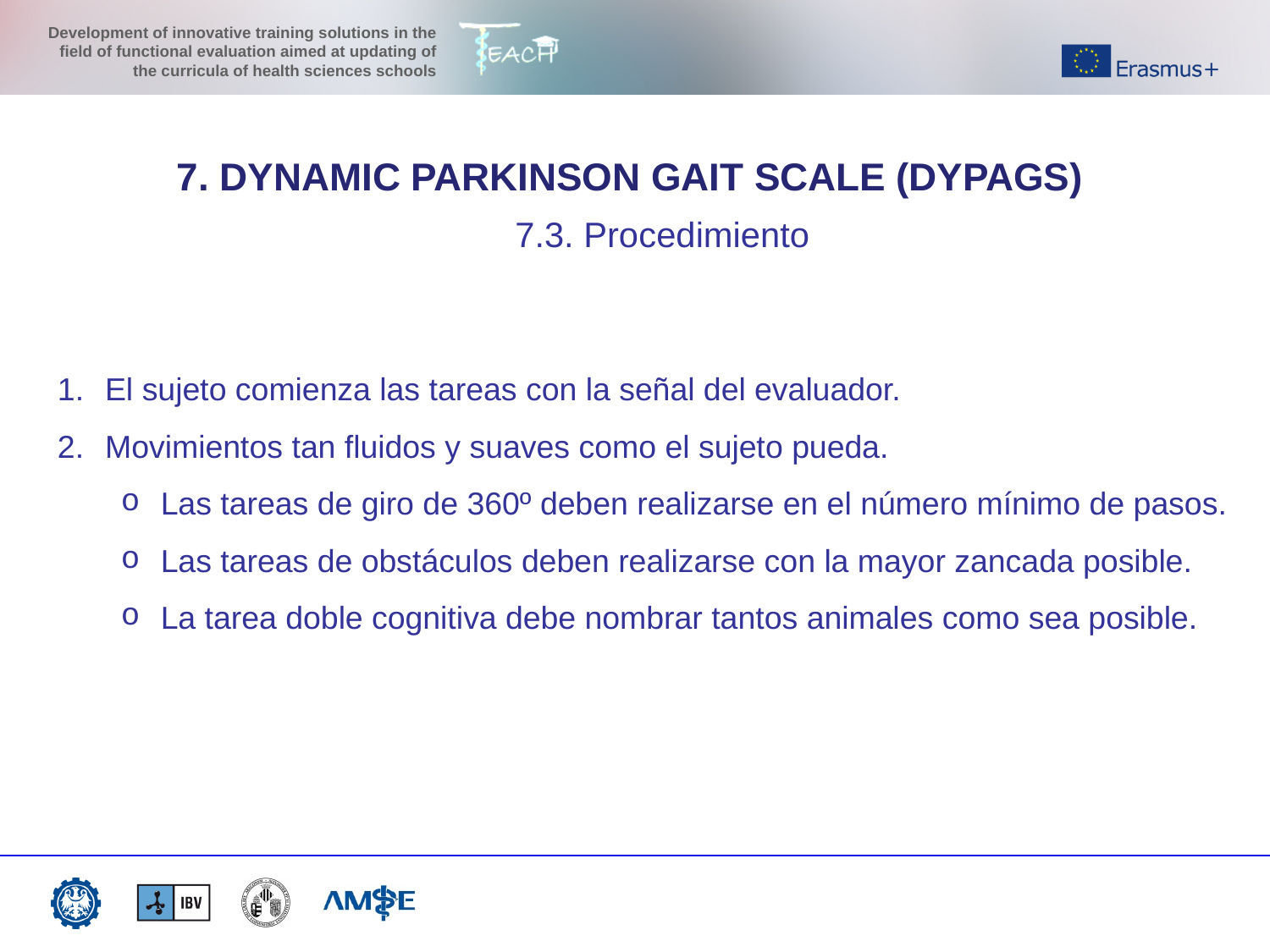

7. DYNAMIC PARKINSON GAIT SCALE (DYPAGS)
7.3. Procedimiento

El sujeto comienza las tareas con la señal del evaluador.
Movimientos tan fluidos y suaves como el sujeto pueda.
Las tareas de giro de 360º deben realizarse en el número mínimo de pasos.
Las tareas de obstáculos deben realizarse con la mayor zancada posible.
La tarea doble cognitiva debe nombrar tantos animales como sea posible.